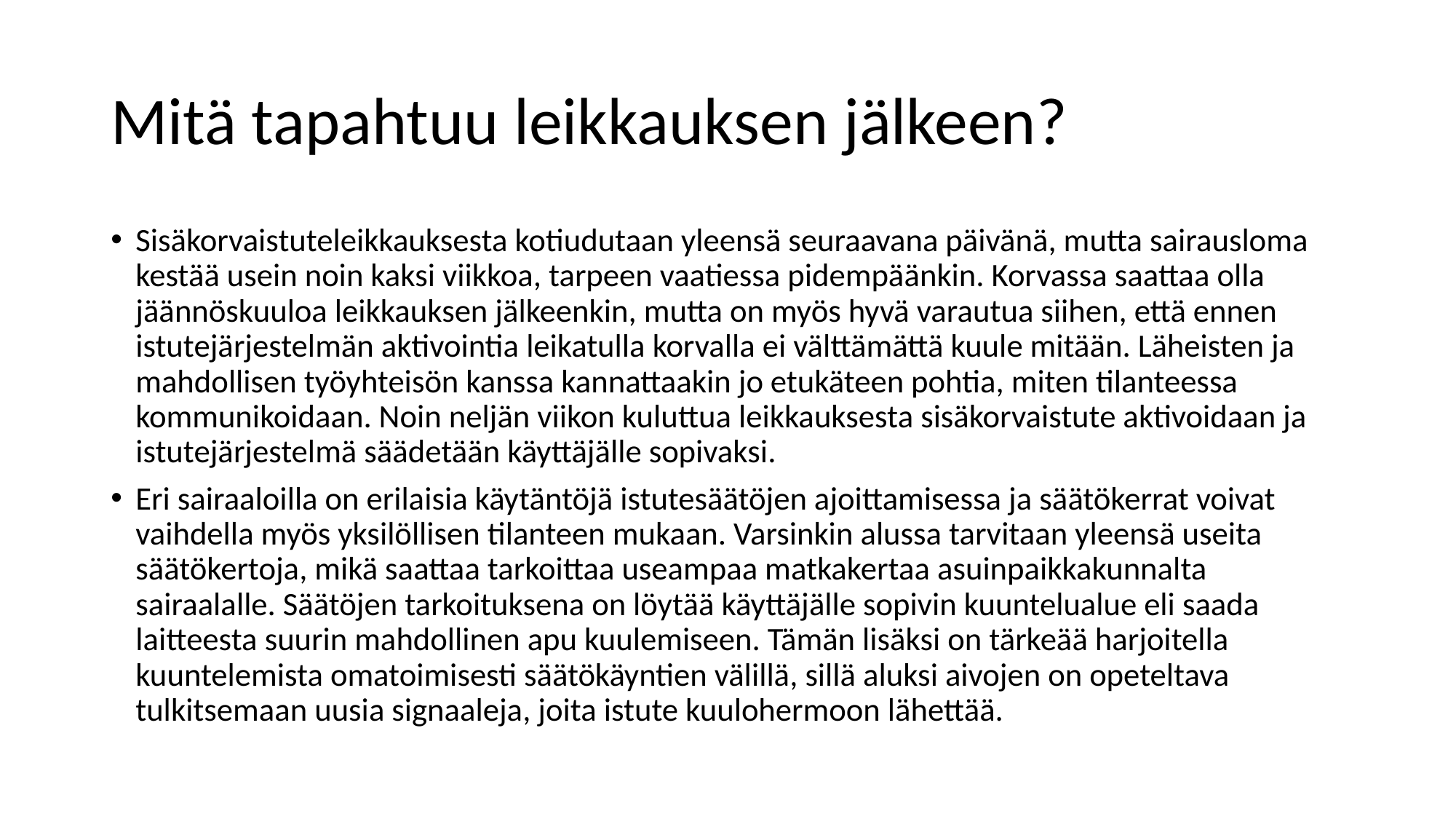

# Mitä tapahtuu leikkauksen jälkeen?
Sisäkorvaistuteleikkauksesta kotiudutaan yleensä seuraavana päivänä, mutta sairausloma kestää usein noin kaksi viikkoa, tarpeen vaatiessa pidempäänkin. Korvassa saattaa olla jäännöskuuloa leikkauksen jälkeenkin, mutta on myös hyvä varautua siihen, että ennen istutejärjestelmän aktivointia leikatulla korvalla ei välttämättä kuule mitään. Läheisten ja mahdollisen työyhteisön kanssa kannattaakin jo etukäteen pohtia, miten tilanteessa kommunikoidaan. Noin neljän viikon kuluttua leikkauksesta sisäkorvaistute aktivoidaan ja istutejärjestelmä säädetään käyttäjälle sopivaksi.
Eri sairaaloilla on erilaisia käytäntöjä istutesäätöjen ajoittamisessa ja säätökerrat voivat vaihdella myös yksilöllisen tilanteen mukaan. Varsinkin alussa tarvitaan yleensä useita säätökertoja, mikä saattaa tarkoittaa useampaa matkakertaa asuinpaikkakunnalta sairaalalle. Säätöjen tarkoituksena on löytää käyttäjälle sopivin kuuntelualue eli saada laitteesta suurin mahdollinen apu kuulemiseen. Tämän lisäksi on tärkeää harjoitella kuuntelemista omatoimisesti säätökäyntien välillä, sillä aluksi aivojen on opeteltava tulkitsemaan uusia signaaleja, joita istute kuulohermoon lähettää.